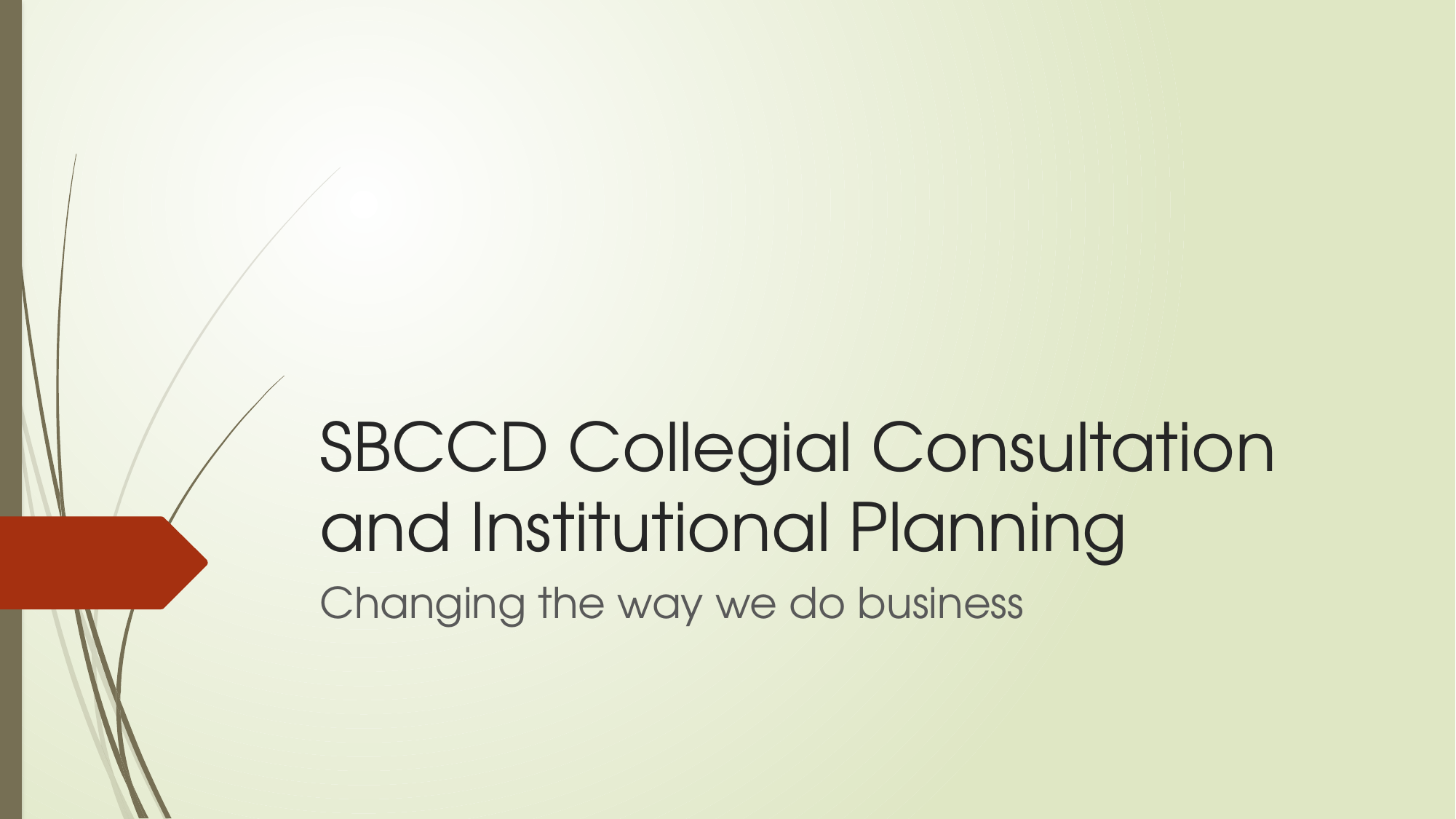

# SBCCD Collegial Consultation and Institutional Planning
Changing the way we do business